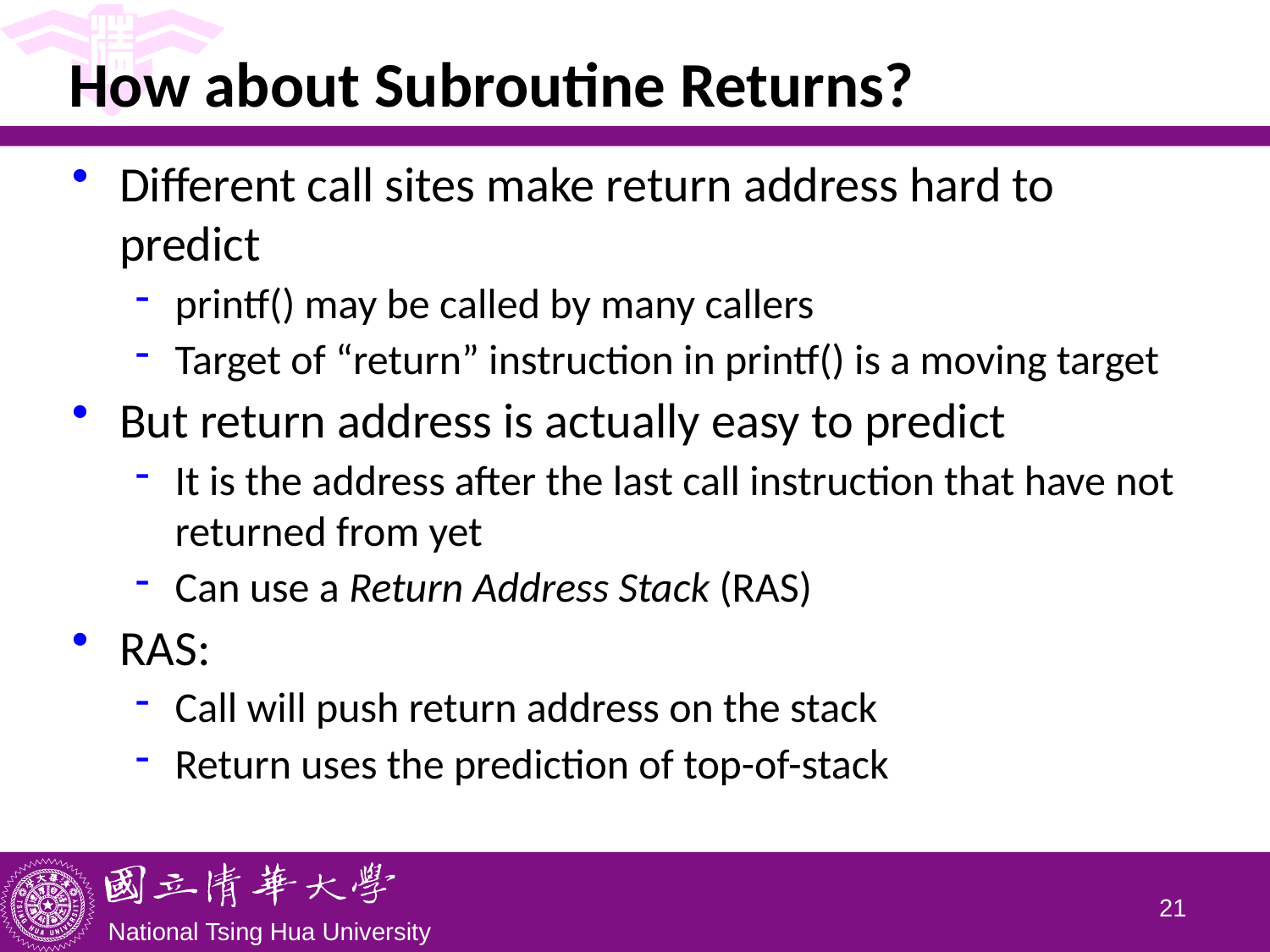

# How about Subroutine Returns?
Different call sites make return address hard to predict
printf() may be called by many callers
Target of “return” instruction in printf() is a moving target
But return address is actually easy to predict
It is the address after the last call instruction that have not returned from yet
Can use a Return Address Stack (RAS)
RAS:
Call will push return address on the stack
Return uses the prediction of top-of-stack

21